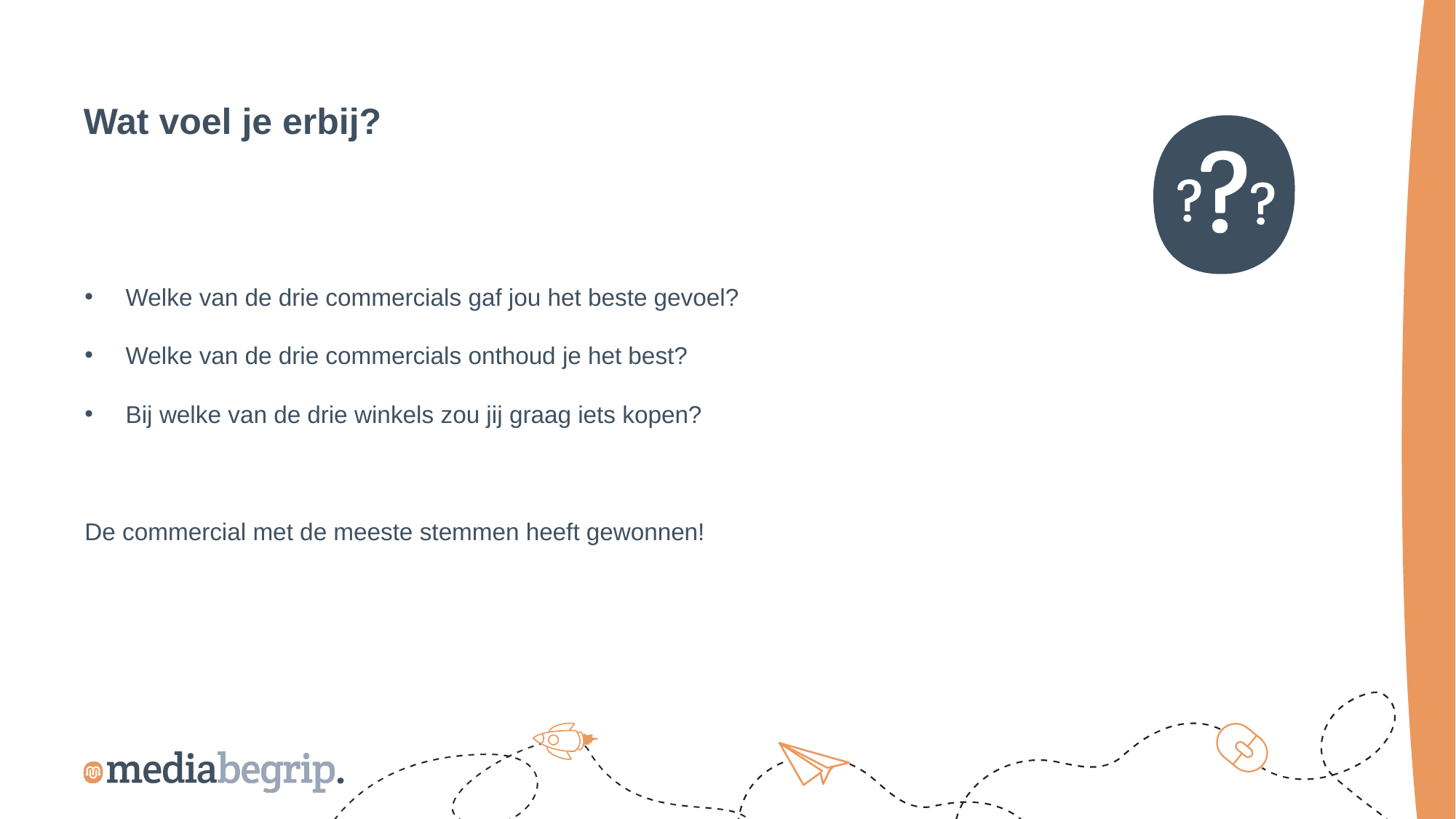

Wat voel je erbij?

Welke van de drie commercials gaf jou het beste gevoel?
Welke van de drie commercials onthoud je het best?
Bij welke van de drie winkels zou jij graag iets kopen?

De commercial met de meeste stemmen heeft gewonnen!